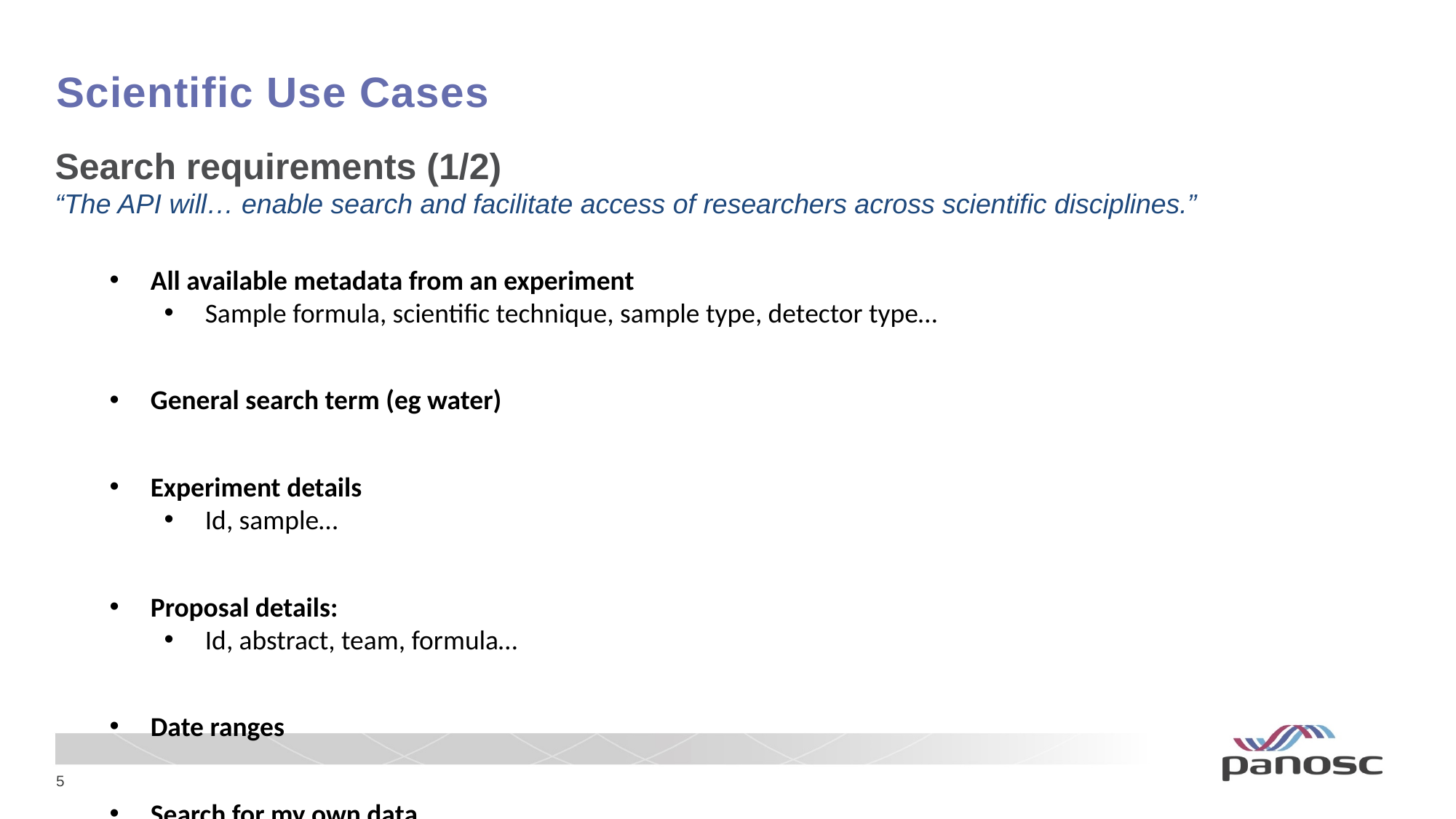

# Scientific Use Cases
Search requirements (1/2)
“The API will… enable search and facilitate access of researchers across scientific disciplines.”

All available metadata from an experiment
Sample formula, scientific technique, sample type, detector type…

General search term (eg water)

Experiment details
Id, sample…

Proposal details:
Id, abstract, team, formula…

Date ranges

Search for my own data